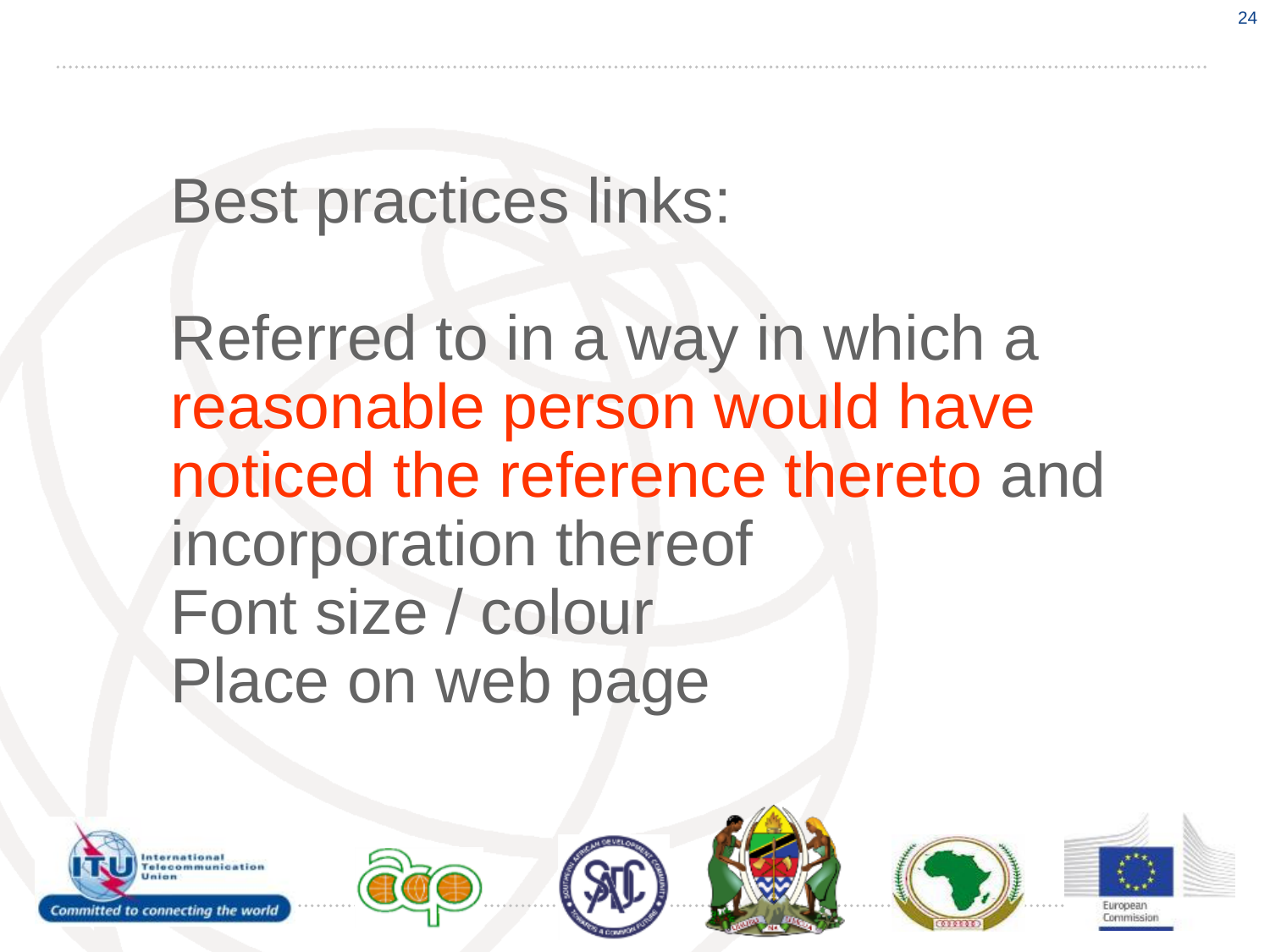

24

Best practices links:

Referred to in a way in which a reasonable person would have noticed the reference thereto and incorporation thereof
Font size / colour
Place on web page